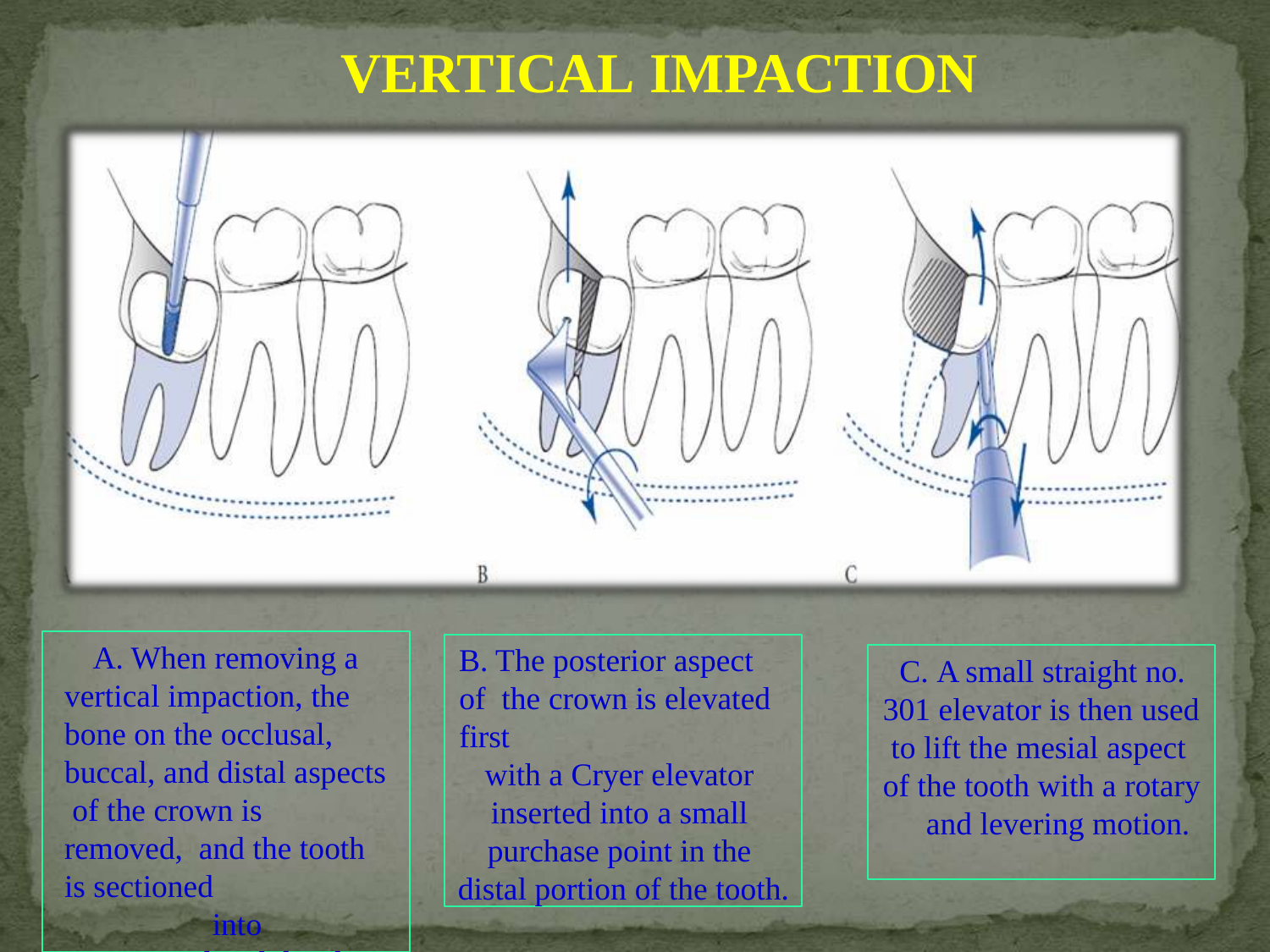

# VERTICAL IMPACTION

B. The posterior aspect of  the crown is elevated first
with a Cryer elevator  inserted into a small  purchase point in the  distal portion of the tooth.
A. When removing a  vertical impaction, the  bone on the occlusal,  buccal, and distal aspects  of the crown is removed,  and the tooth is sectioned
into
mesial and distal portions.
C. A small straight no.  301 elevator is then used  to lift the mesial aspect  of the tooth with a rotary
and levering motion.